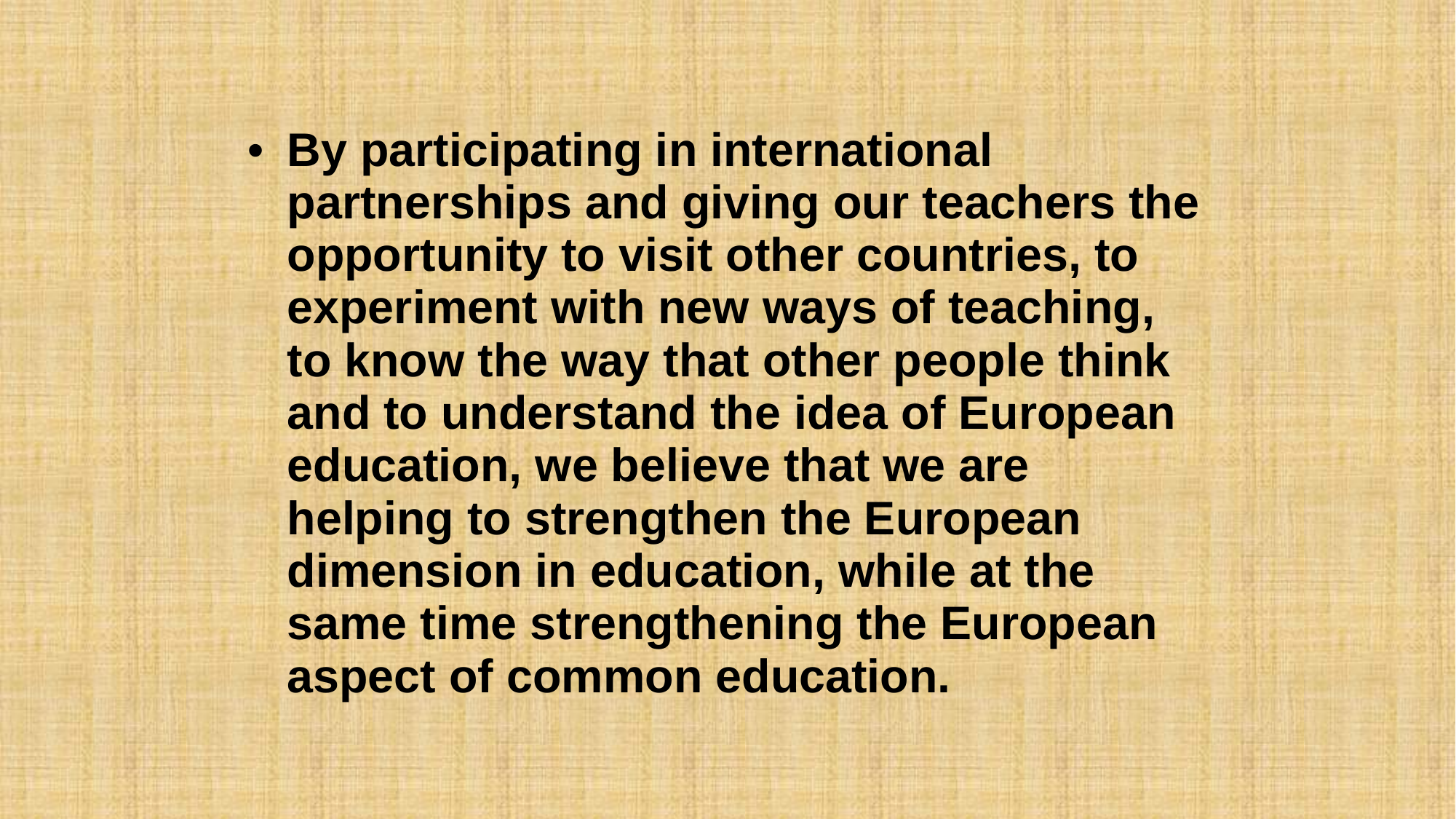

#
By participating in international partnerships and giving our teachers the opportunity to visit other countries, to experiment with new ways of teaching, to know the way that other people think and to understand the idea of European education, we believe that we are helping to strengthen the European dimension in education, while at the same time strengthening the European aspect of common education.